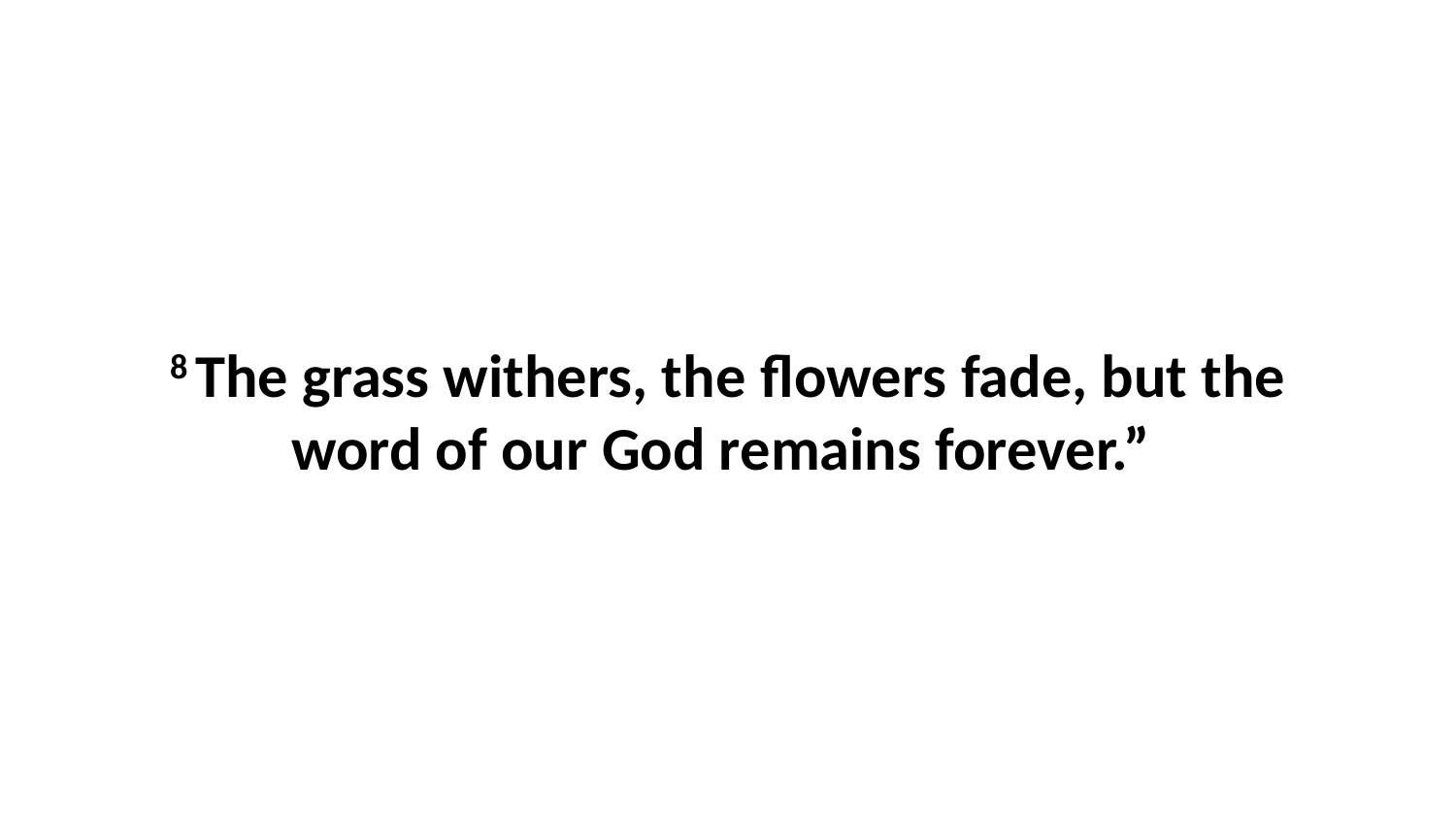

8 The grass withers, the flowers fade, but the word of our God remains forever.”